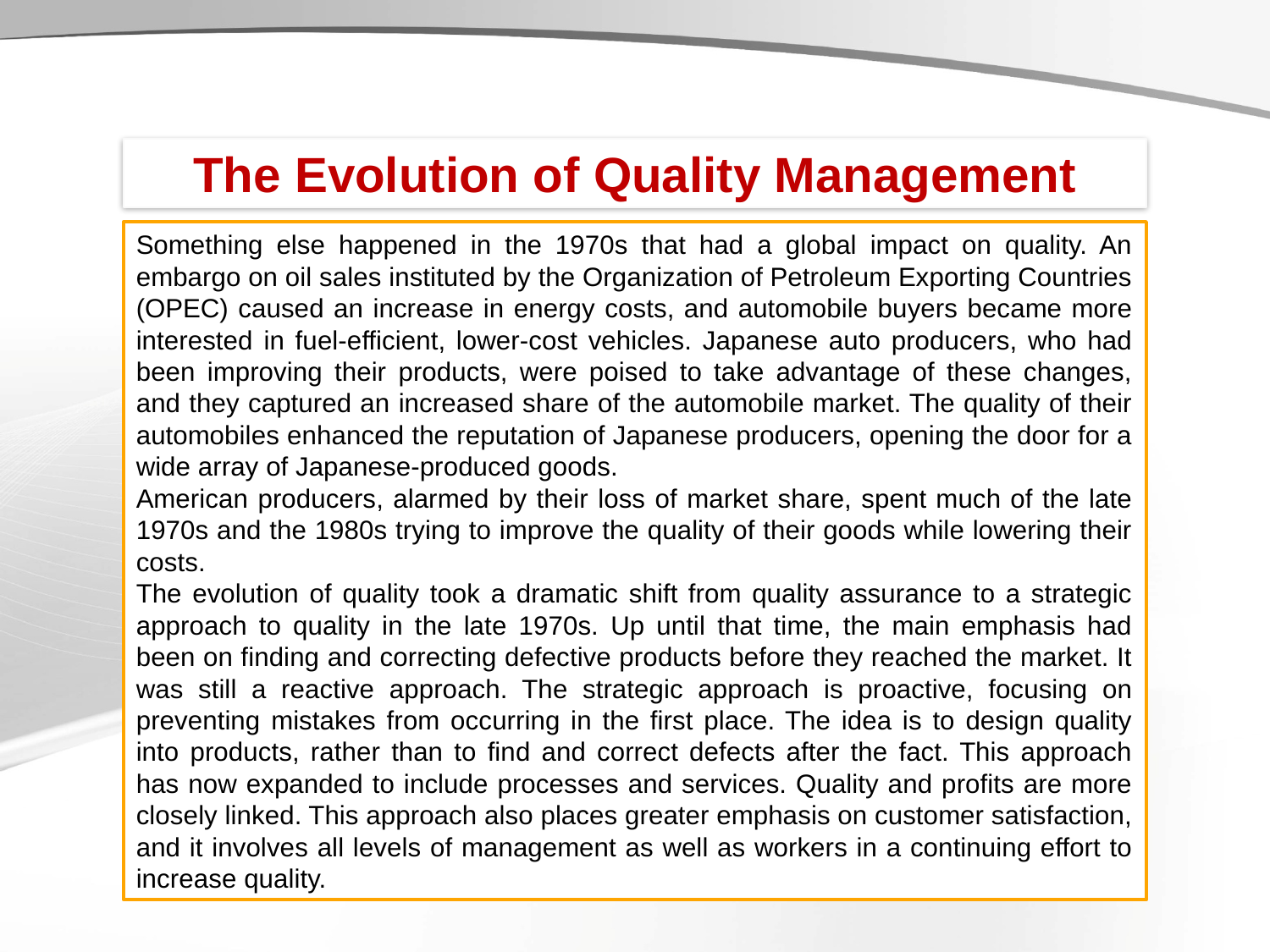

The Evolution of Quality Management
Something else happened in the 1970s that had a global impact on quality. An embargo on oil sales instituted by the Organization of Petroleum Exporting Countries (OPEC) caused an increase in energy costs, and automobile buyers became more interested in fuel-efficient, lower-cost vehicles. Japanese auto producers, who had been improving their products, were poised to take advantage of these changes, and they captured an increased share of the automobile market. The quality of their automobiles enhanced the reputation of Japanese producers, opening the door for a wide array of Japanese-produced goods.
American producers, alarmed by their loss of market share, spent much of the late 1970s and the 1980s trying to improve the quality of their goods while lowering their costs.
The evolution of quality took a dramatic shift from quality assurance to a strategic approach to quality in the late 1970s. Up until that time, the main emphasis had been on finding and correcting defective products before they reached the market. It was still a reactive approach. The strategic approach is proactive, focusing on preventing mistakes from occurring in the first place. The idea is to design quality into products, rather than to find and correct defects after the fact. This approach has now expanded to include processes and services. Quality and profits are more closely linked. This approach also places greater emphasis on customer satisfaction, and it involves all levels of management as well as workers in a continuing effort to increase quality.
William J. Stevenson, Operations Management, Thirteenth Edition, ISBN 978-1-259-66747-3, McGraw-Hill Education, 2018